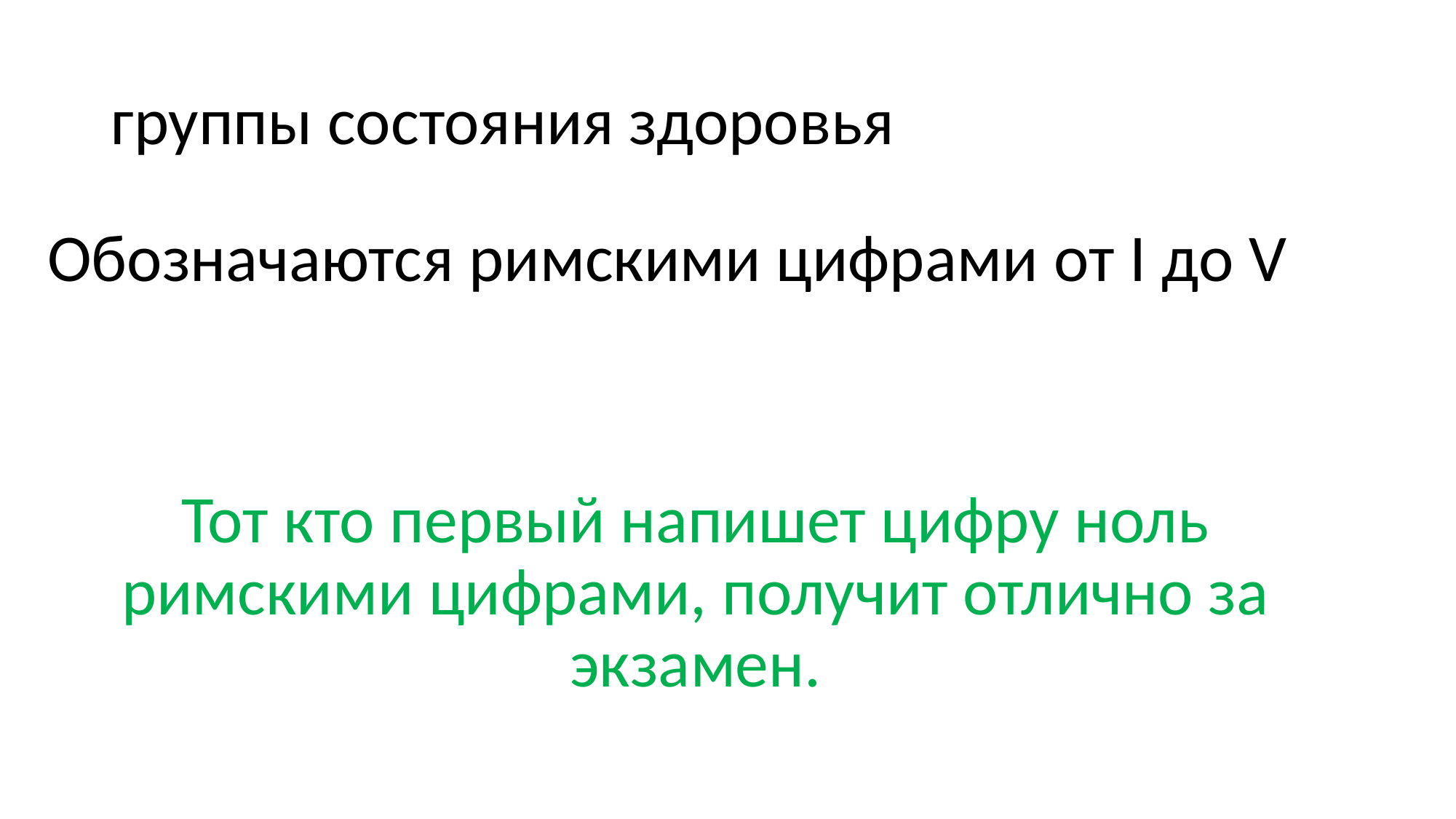

# группы состояния здоровья
Обозначаются римскими цифрами от I до V

Тот кто первый напишет цифру ноль римскими цифрами, получит отлично за экзамен.